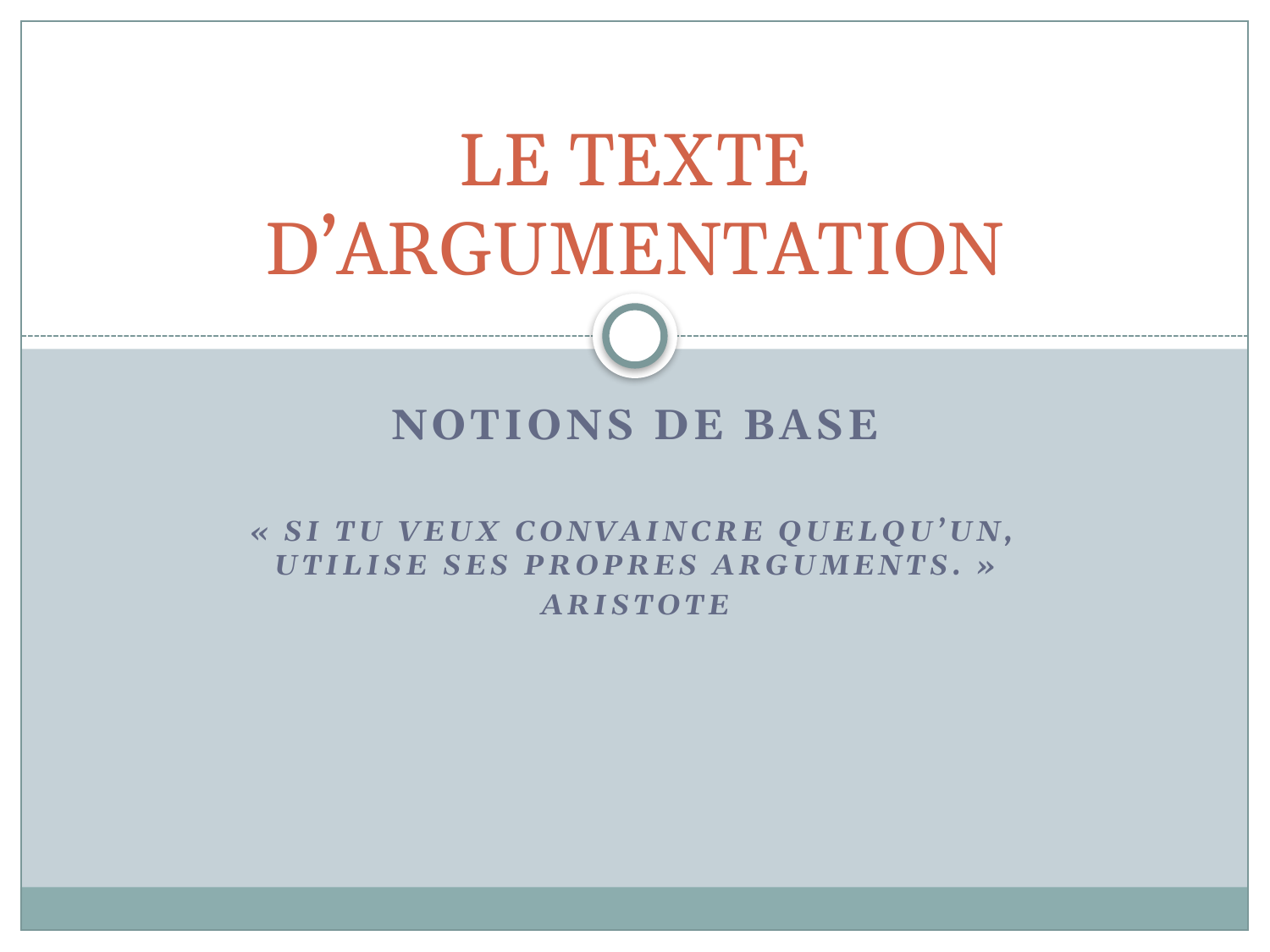

# LE TEXTE D’ARGUMENTATION
Notions de base

« Si tu veux convaincre quelqu’un, utilise ses propres arguments. »
Aristote